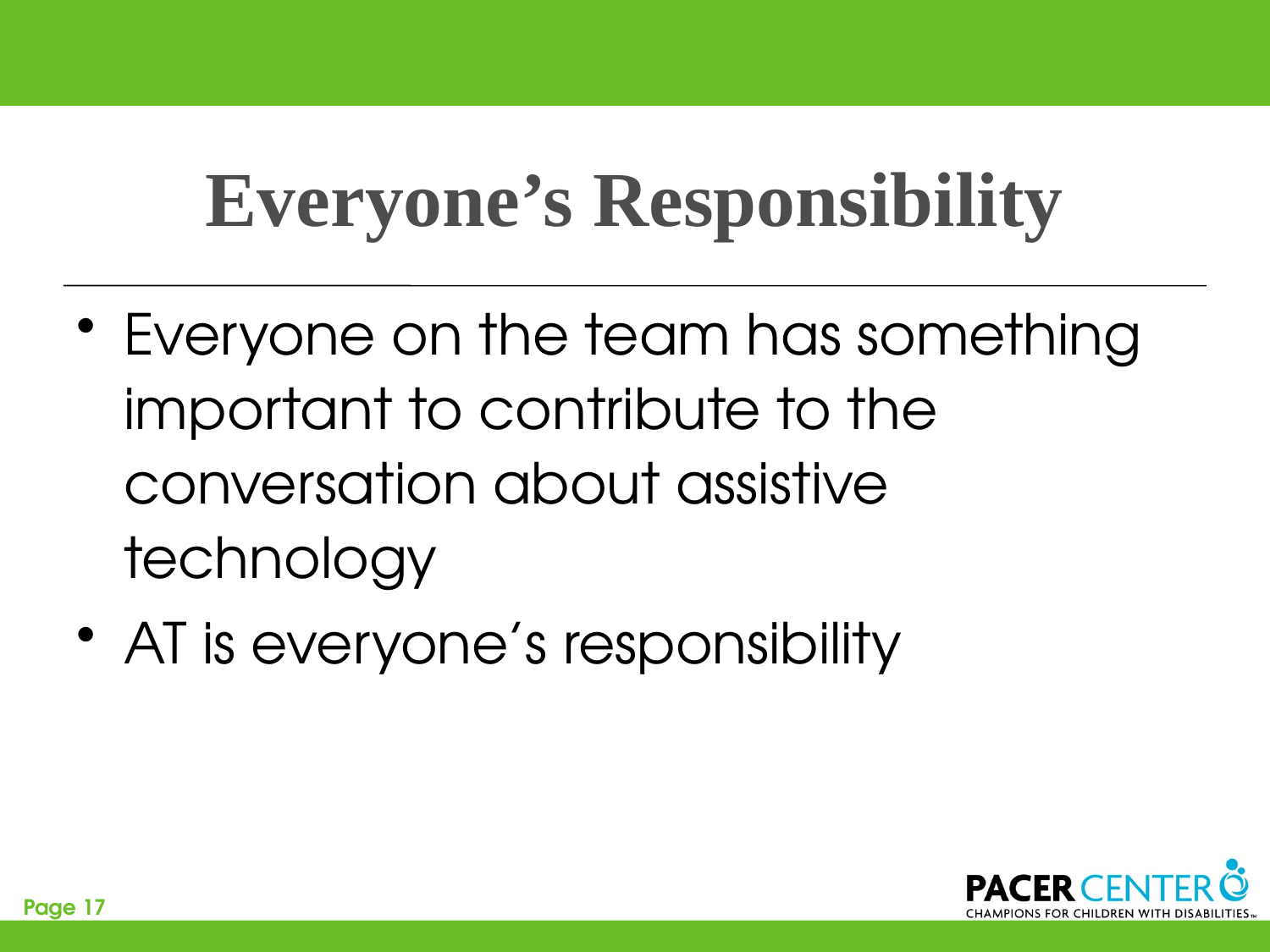

# Everyone’s Responsibility
Everyone on the team has something important to contribute to the conversation about assistive technology
AT is everyone’s responsibility

Page 17